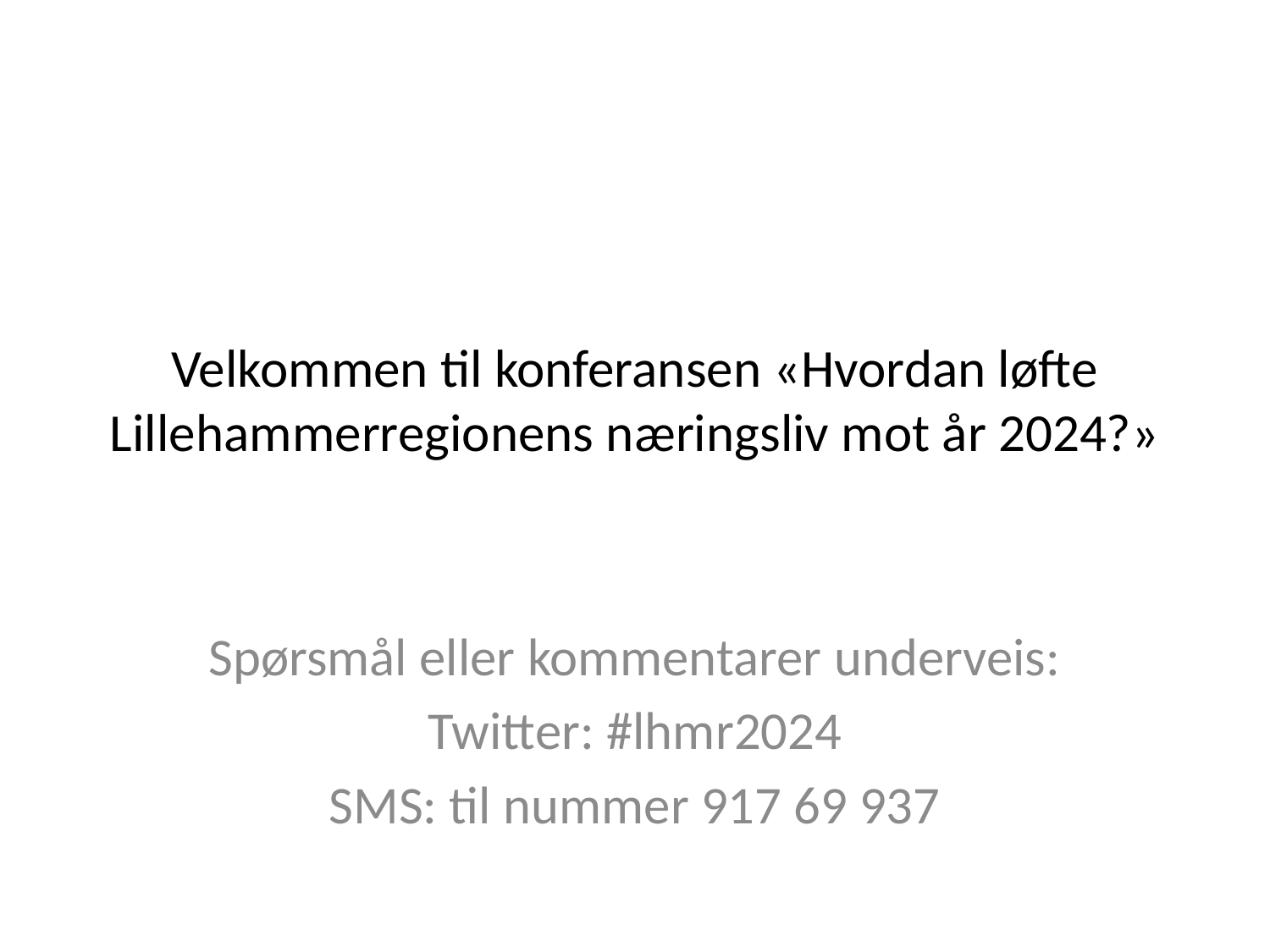

# Velkommen til konferansen «Hvordan løfte Lillehammerregionens næringsliv mot år 2024?»
Spørsmål eller kommentarer underveis:
Twitter: #lhmr2024
SMS: til nummer 917 69 937